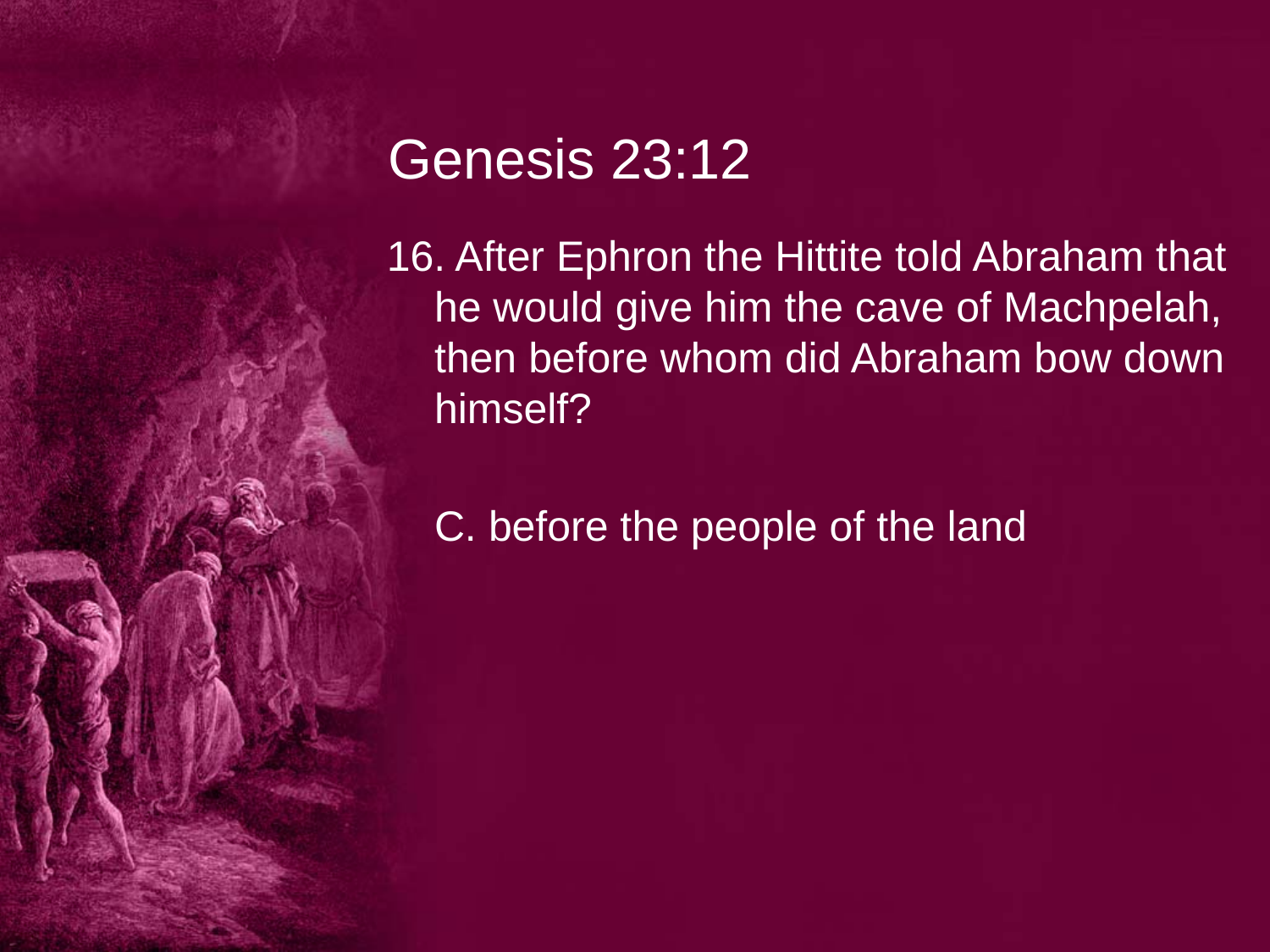

# Genesis 23:12
16. After Ephron the Hittite told Abraham that he would give him the cave of Machpelah, then before whom did Abraham bow down himself?

	C. before the people of the land